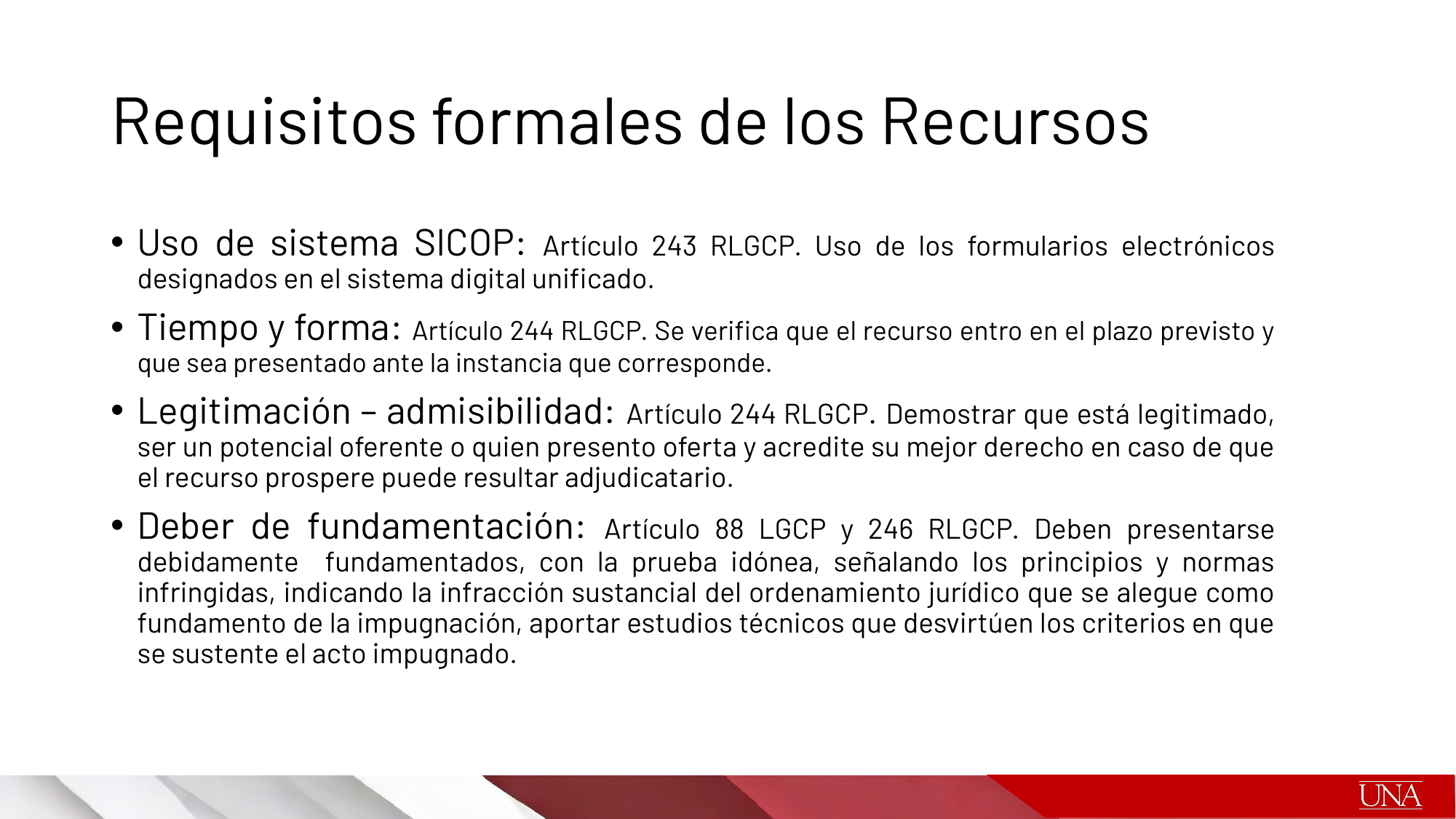

# Requisitos formales de los Recursos
Uso de sistema SICOP: Artículo 243 RLGCP. Uso de los formularios electrónicos designados en el sistema digital unificado.
Tiempo y forma: Artículo 244 RLGCP. Se verifica que el recurso entro en el plazo previsto y que sea presentado ante la instancia que corresponde.
Legitimación – admisibilidad: Artículo 244 RLGCP. Demostrar que está legitimado, ser un potencial oferente o quien presento oferta y acredite su mejor derecho en caso de que el recurso prospere puede resultar adjudicatario.
Deber de fundamentación: Artículo 88 LGCP y 246 RLGCP. Deben presentarse debidamente  fundamentados, con la prueba idónea, señalando los principios y normas infringidas, indicando la infracción sustancial del ordenamiento jurídico que se alegue como fundamento de la impugnación, aportar estudios técnicos que desvirtúen los criterios en que se sustente el acto impugnado.